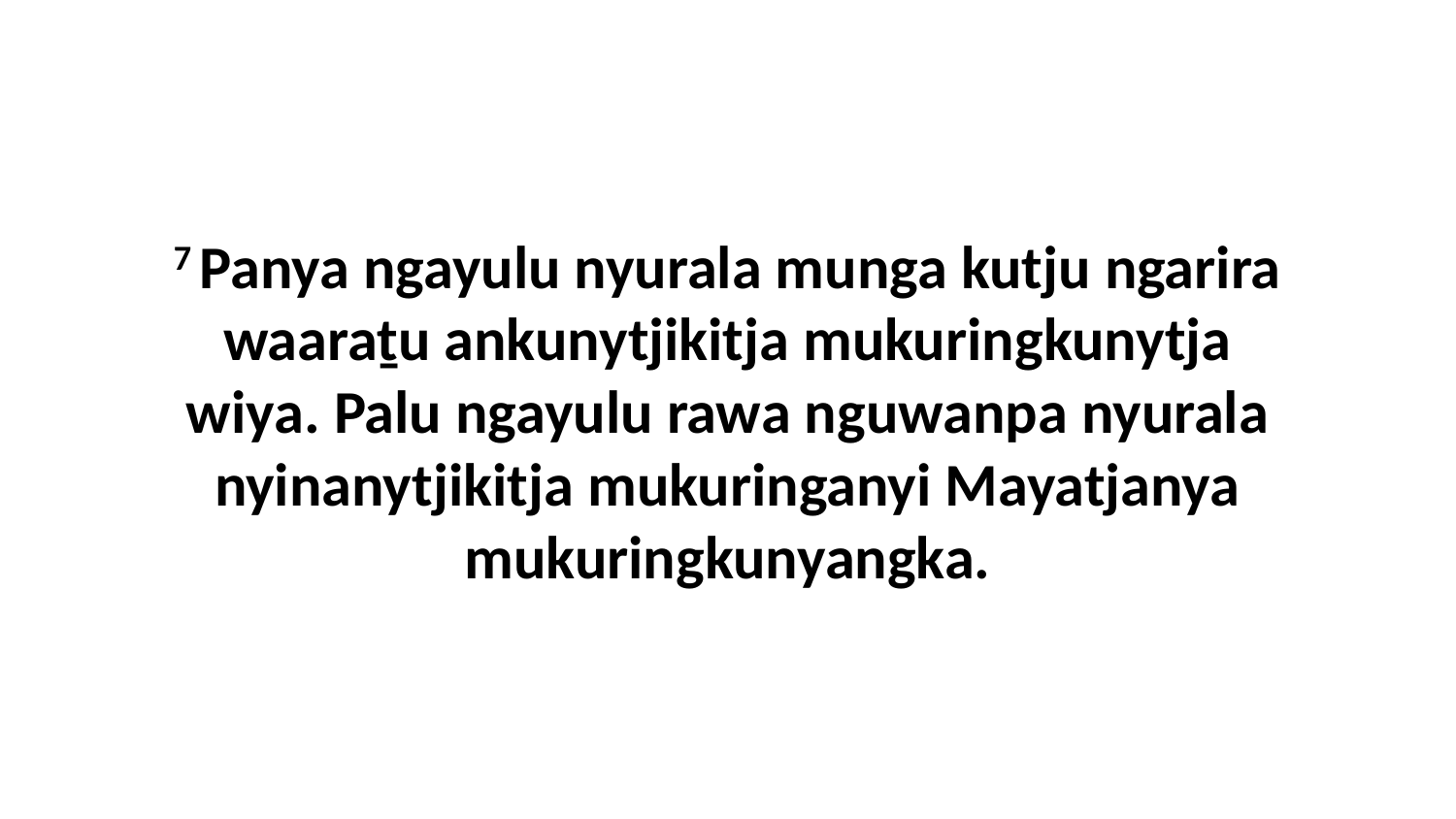

7 Panya ngayulu nyurala munga kutju ngarira waaraṯu ankunytjikitja mukuringkunytja wiya. Palu ngayulu rawa nguwanpa nyurala nyinanytjikitja mukuringanyi Mayatjanya mukuringkunyangka.